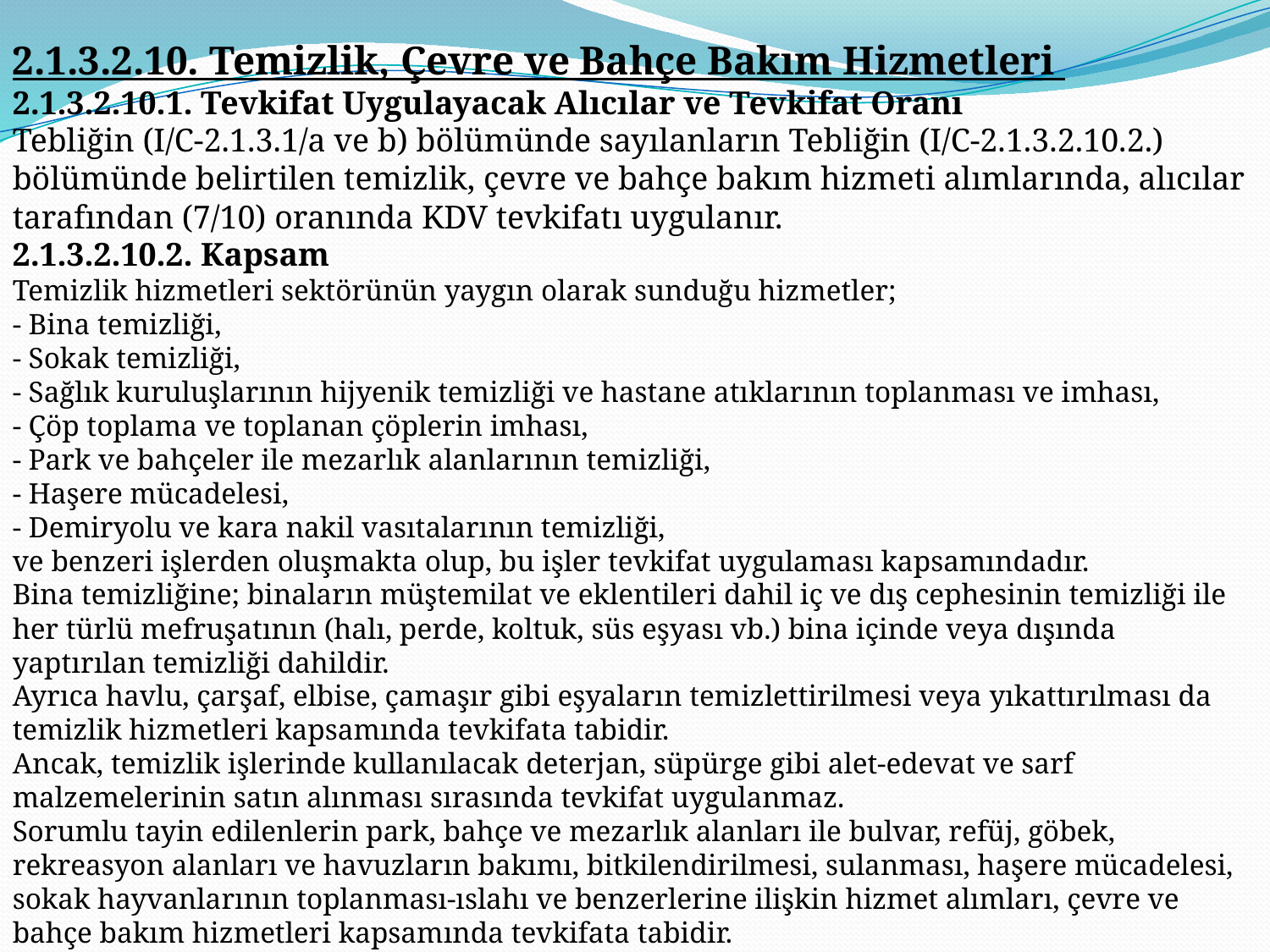

2.1.3.2.10. Temizlik, Çevre ve Bahçe Bakım Hizmetleri
2.1.3.2.10.1. Tevkifat Uygulayacak Alıcılar ve Tevkifat Oranı
Tebliğin (I/C-2.1.3.1/a ve b) bölümünde sayılanların Tebliğin (I/C-2.1.3.2.10.2.) bölümünde belirtilen temizlik, çevre ve bahçe bakım hizmeti alımlarında, alıcılar tarafından (7/10) oranında KDV tevkifatı uygulanır.
2.1.3.2.10.2. Kapsam
Temizlik hizmetleri sektörünün yaygın olarak sunduğu hizmetler;
- Bina temizliği,
- Sokak temizliği,
- Sağlık kuruluşlarının hijyenik temizliği ve hastane atıklarının toplanması ve imhası,
- Çöp toplama ve toplanan çöplerin imhası,
- Park ve bahçeler ile mezarlık alanlarının temizliği,
- Haşere mücadelesi,
- Demiryolu ve kara nakil vasıtalarının temizliği,
ve benzeri işlerden oluşmakta olup, bu işler tevkifat uygulaması kapsamındadır.
Bina temizliğine; binaların müştemilat ve eklentileri dahil iç ve dış cephesinin temizliği ile her türlü mefruşatının (halı, perde, koltuk, süs eşyası vb.) bina içinde veya dışında yaptırılan temizliği dahildir.
Ayrıca havlu, çarşaf, elbise, çamaşır gibi eşyaların temizlettirilmesi veya yıkattırılması da temizlik hizmetleri kapsamında tevkifata tabidir.
Ancak, temizlik işlerinde kullanılacak deterjan, süpürge gibi alet-edevat ve sarf malzemelerinin satın alınması sırasında tevkifat uygulanmaz.
Sorumlu tayin edilenlerin park, bahçe ve mezarlık alanları ile bulvar, refüj, göbek, rekreasyon alanları ve havuzların bakımı, bitkilendirilmesi, sulanması, haşere mücadelesi, sokak hayvanlarının toplanması-ıslahı ve benzerlerine ilişkin hizmet alımları, çevre ve bahçe bakım hizmetleri kapsamında tevkifata tabidir.